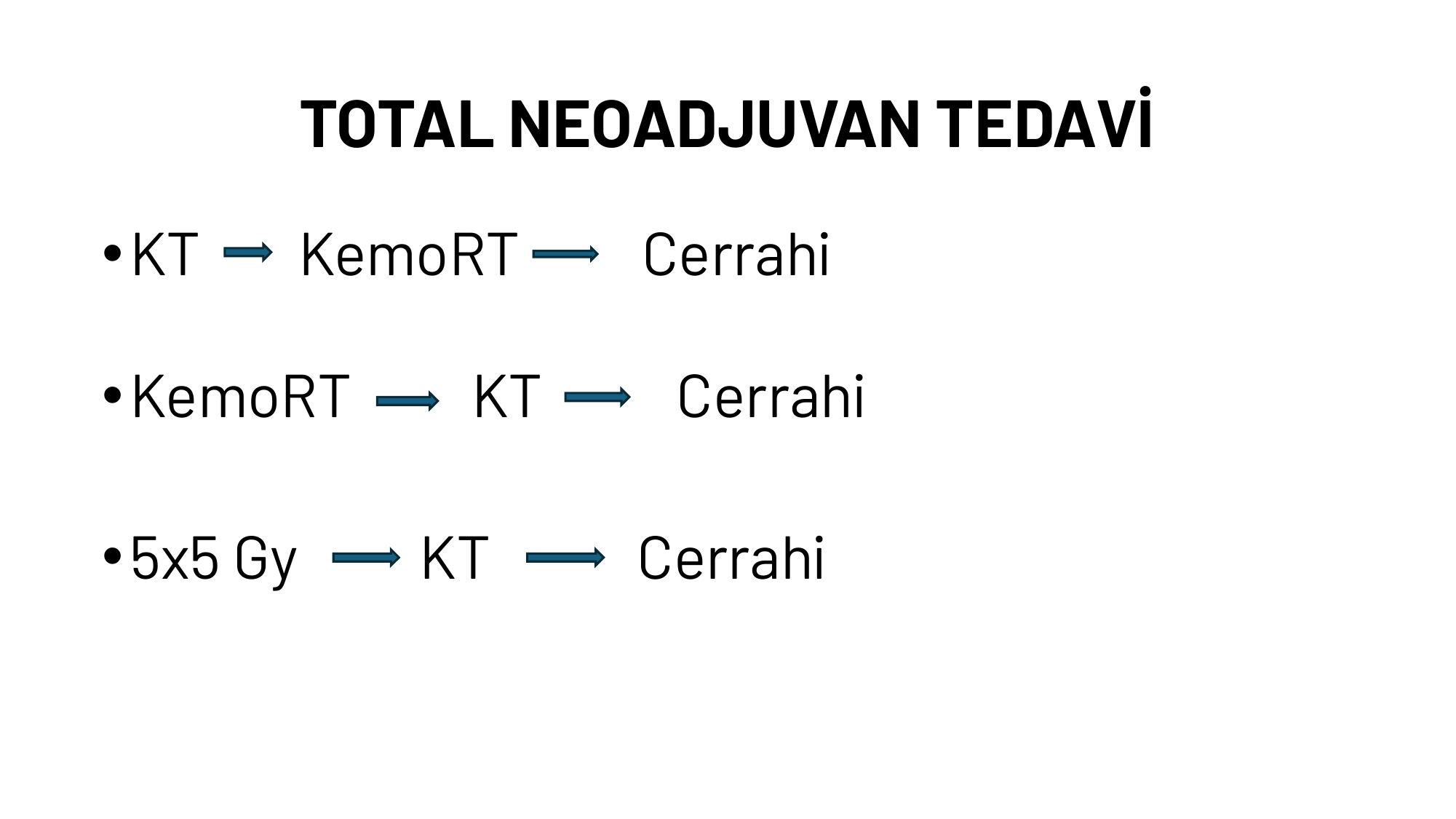

# TOTAL NEOADJUVAN TEDAVİ
KT        KemoRT          Cerrahi

KemoRT              KT           Cerrahi

5x5 Gy          KT            Cerrahi